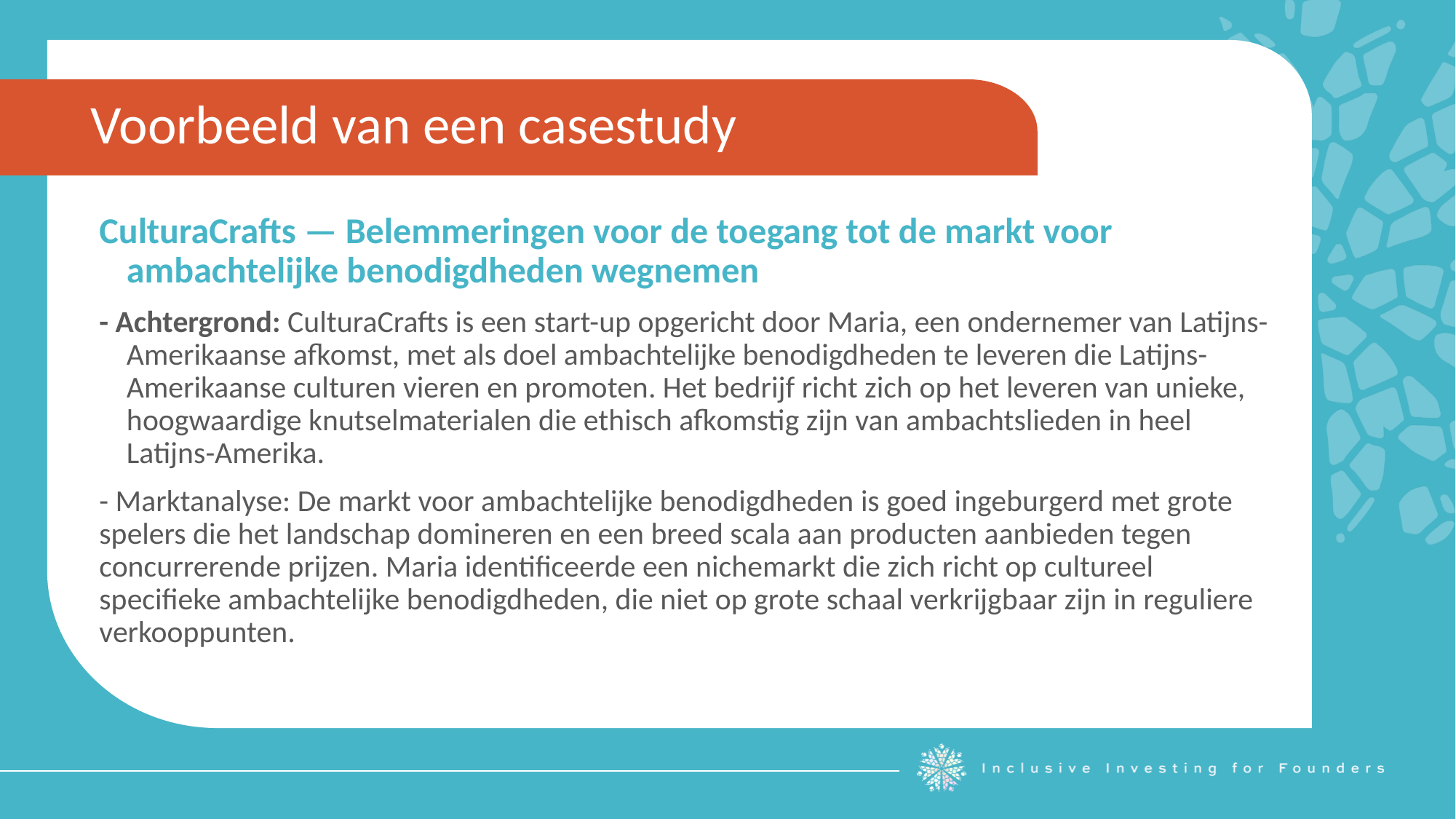

Voorbeeld van een casestudy
CulturaCrafts — Belemmeringen voor de toegang tot de markt voor ambachtelijke benodigdheden wegnemen
- Achtergrond: CulturaCrafts is een start-up opgericht door Maria, een ondernemer van Latijns-Amerikaanse afkomst, met als doel ambachtelijke benodigdheden te leveren die Latijns-Amerikaanse culturen vieren en promoten. Het bedrijf richt zich op het leveren van unieke, hoogwaardige knutselmaterialen die ethisch afkomstig zijn van ambachtslieden in heel Latijns-Amerika.
- Marktanalyse: De markt voor ambachtelijke benodigdheden is goed ingeburgerd met grote spelers die het landschap domineren en een breed scala aan producten aanbieden tegen concurrerende prijzen. Maria identificeerde een nichemarkt die zich richt op cultureel specifieke ambachtelijke benodigdheden, die niet op grote schaal verkrijgbaar zijn in reguliere verkooppunten.